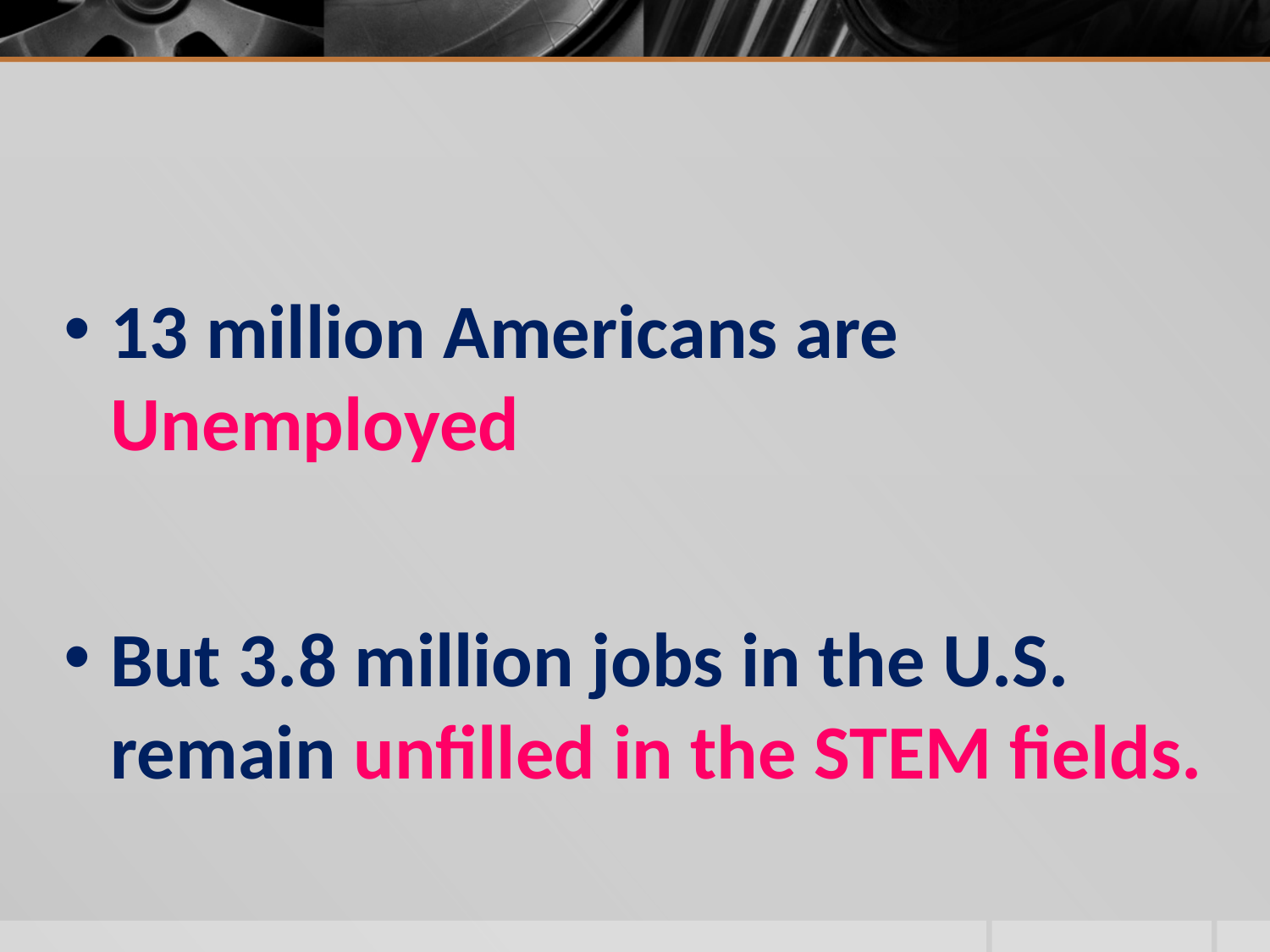

#
13 million Americans are Unemployed

But 3.8 million jobs in the U.S. remain unfilled in the STEM fields.